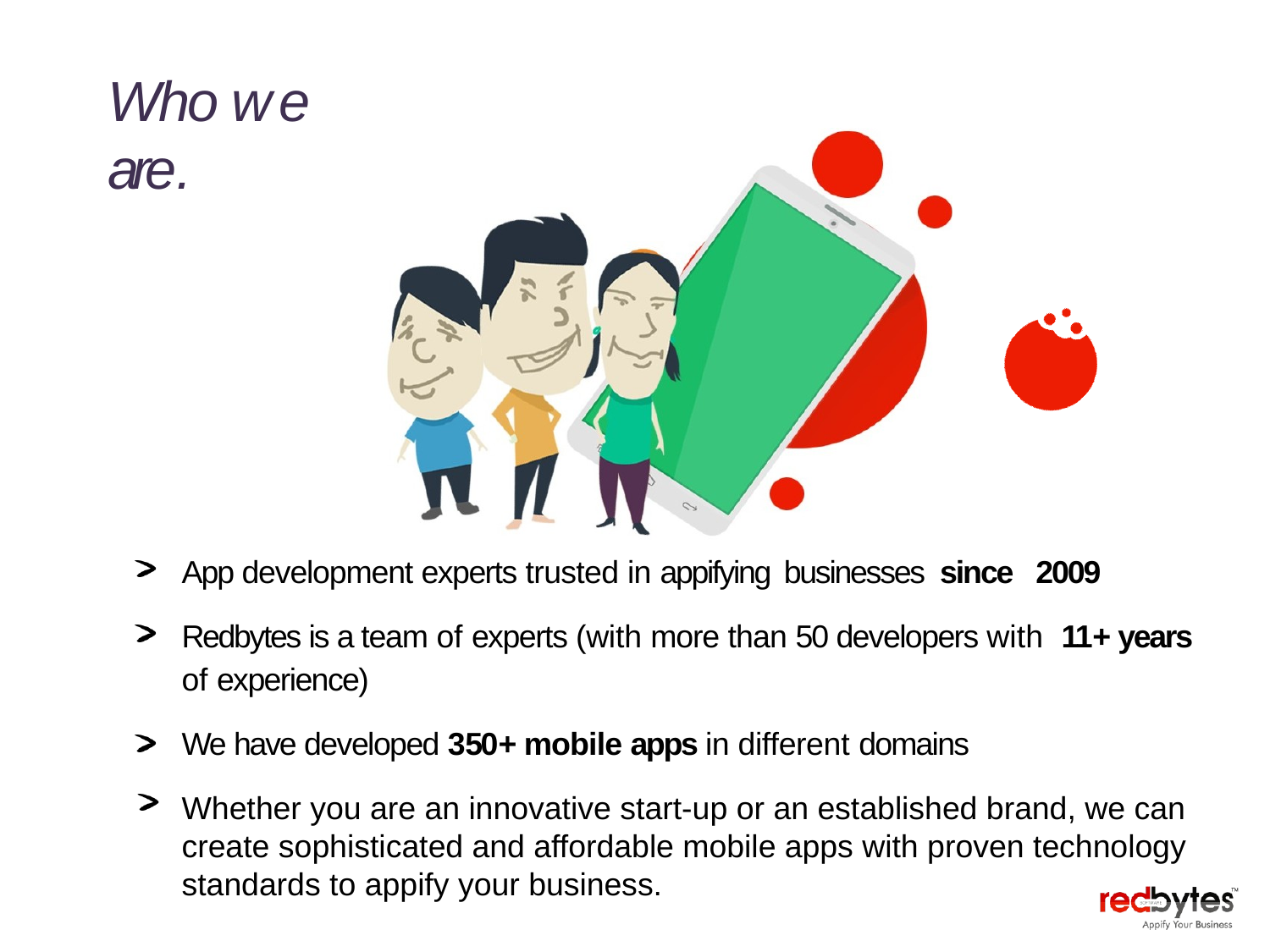

# Who w e are.

App development experts trusted in appifying  businesses  since   2009
Redbytes is a team of experts (with more than 50 developers with  11+ years  of experience)
We have developed 350+ mobile apps in different domains
Whether you are an innovative start-up or an established brand, we can create sophisticated and affordable mobile apps with proven technology standards to appify your business.